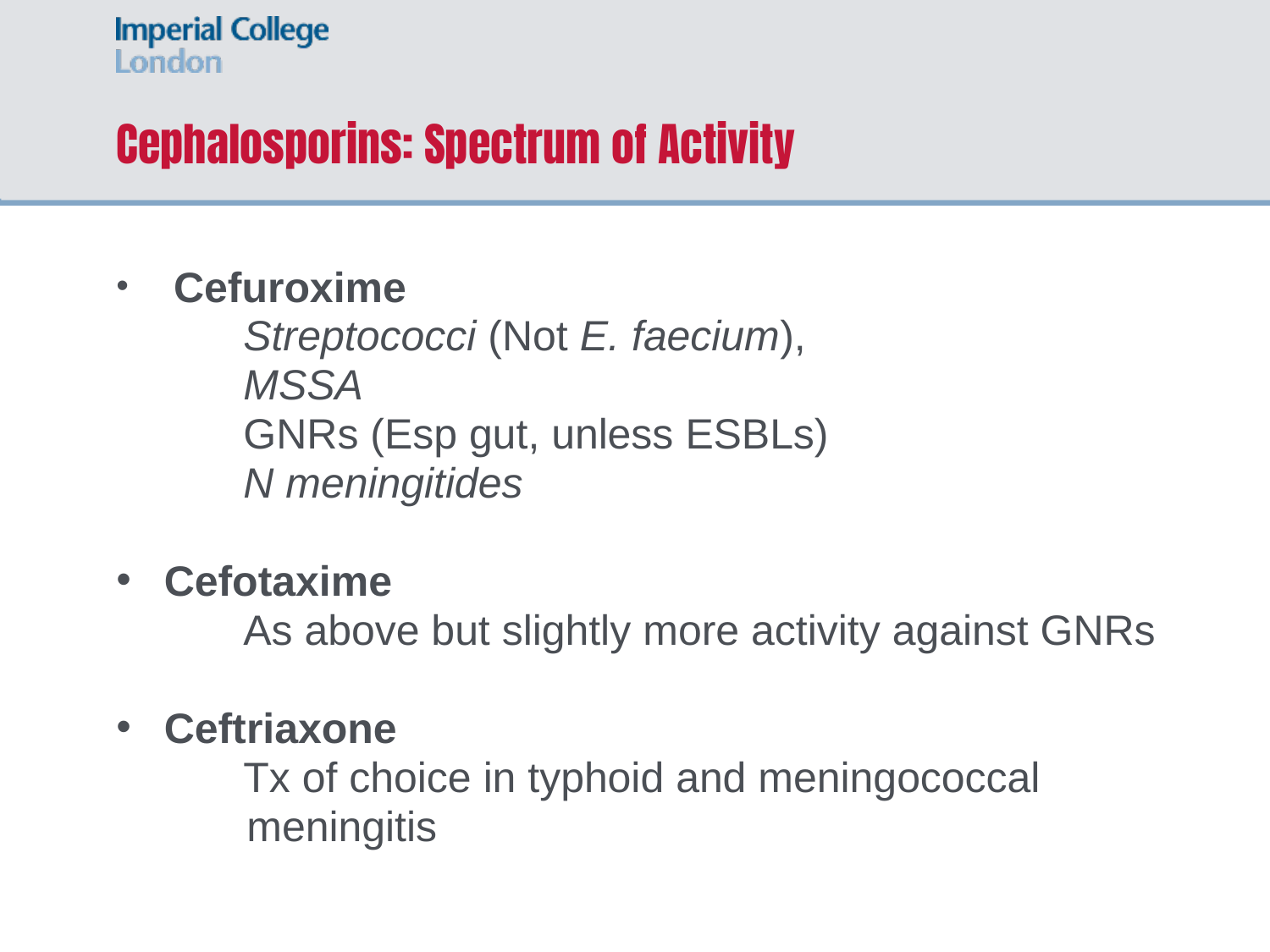

# Cephalosporins: Spectrum of Activity
 Cefuroxime
	Streptococci (Not E. faecium),
	MSSA
	GNRs (Esp gut, unless ESBLs)
   	N meningitides

Cefotaxime
	As above but slightly more activity against GNRs

Ceftriaxone
	Tx of choice in typhoid and meningococcal
           meningitis